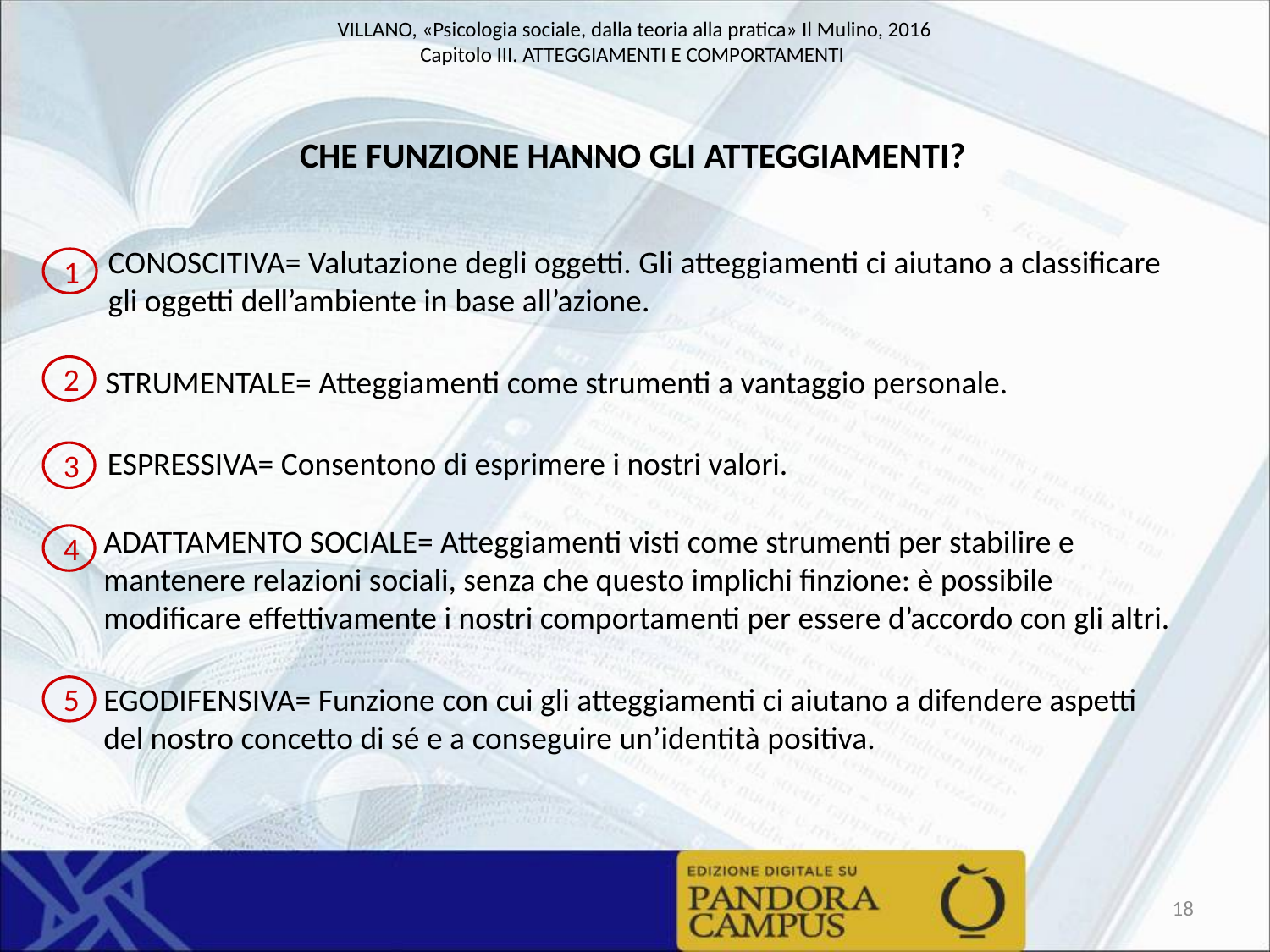

CHE FUNZIONE HANNO GLI ATTEGGIAMENTI?
CONOSCITIVA= Valutazione degli oggetti. Gli atteggiamenti ci aiutano a classificare gli oggetti dell’ambiente in base all’azione.
1
STRUMENTALE= Atteggiamenti come strumenti a vantaggio personale.
2
ESPRESSIVA= Consentono di esprimere i nostri valori.
3
ADATTAMENTO SOCIALE= Atteggiamenti visti come strumenti per stabilire e mantenere relazioni sociali, senza che questo implichi finzione: è possibile modificare effettivamente i nostri comportamenti per essere d’accordo con gli altri.
4
EGODIFENSIVA= Funzione con cui gli atteggiamenti ci aiutano a difendere aspetti del nostro concetto di sé e a conseguire un’identità positiva.
5
18